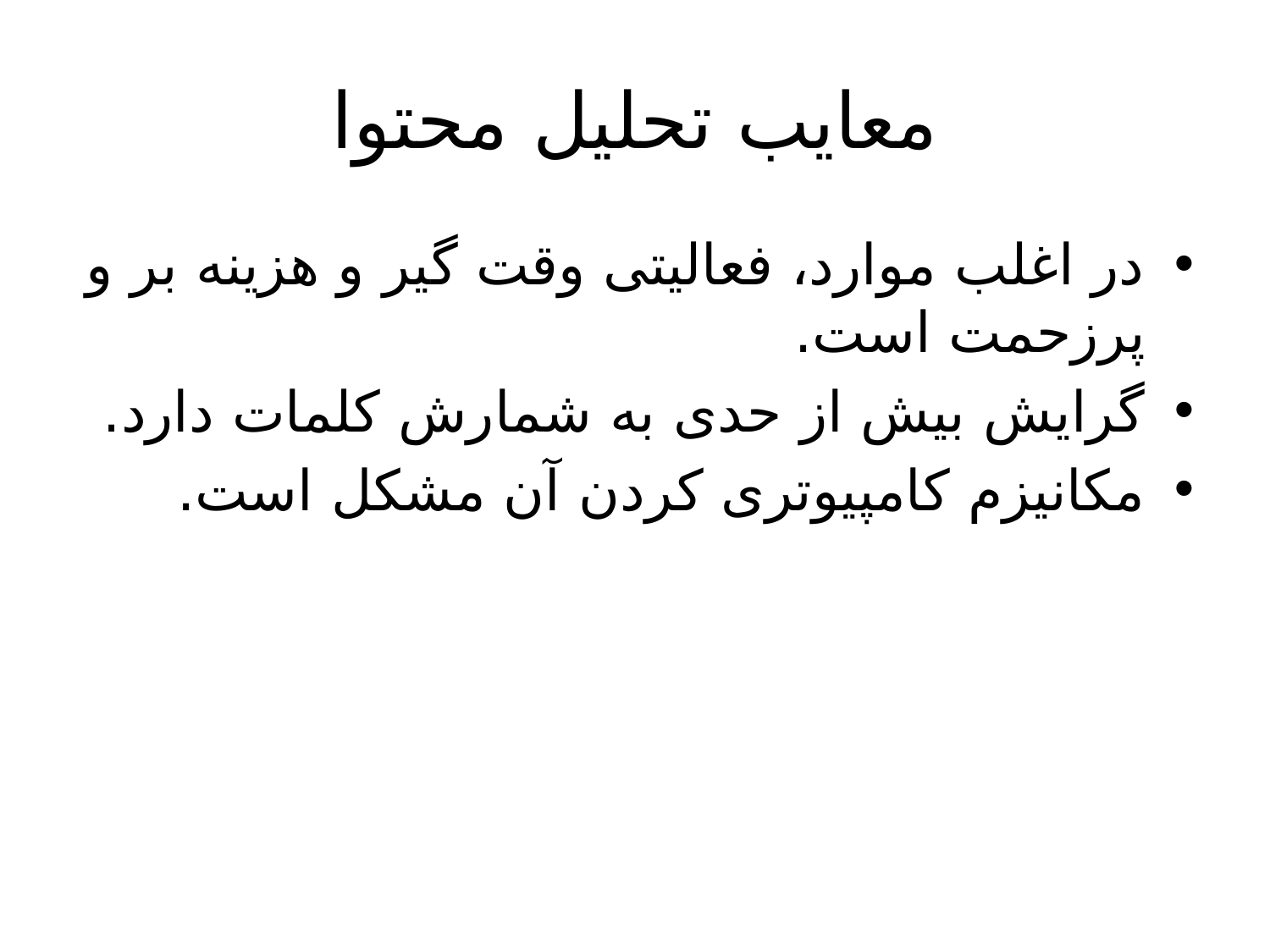

# معایب تحلیل محتوا
در اغلب موارد، فعالیتی وقت گیر و هزینه بر و پرزحمت است.
گرایش بیش از حدی به شمارش کلمات دارد.
مکانیزم کامپیوتری کردن آن مشکل است.